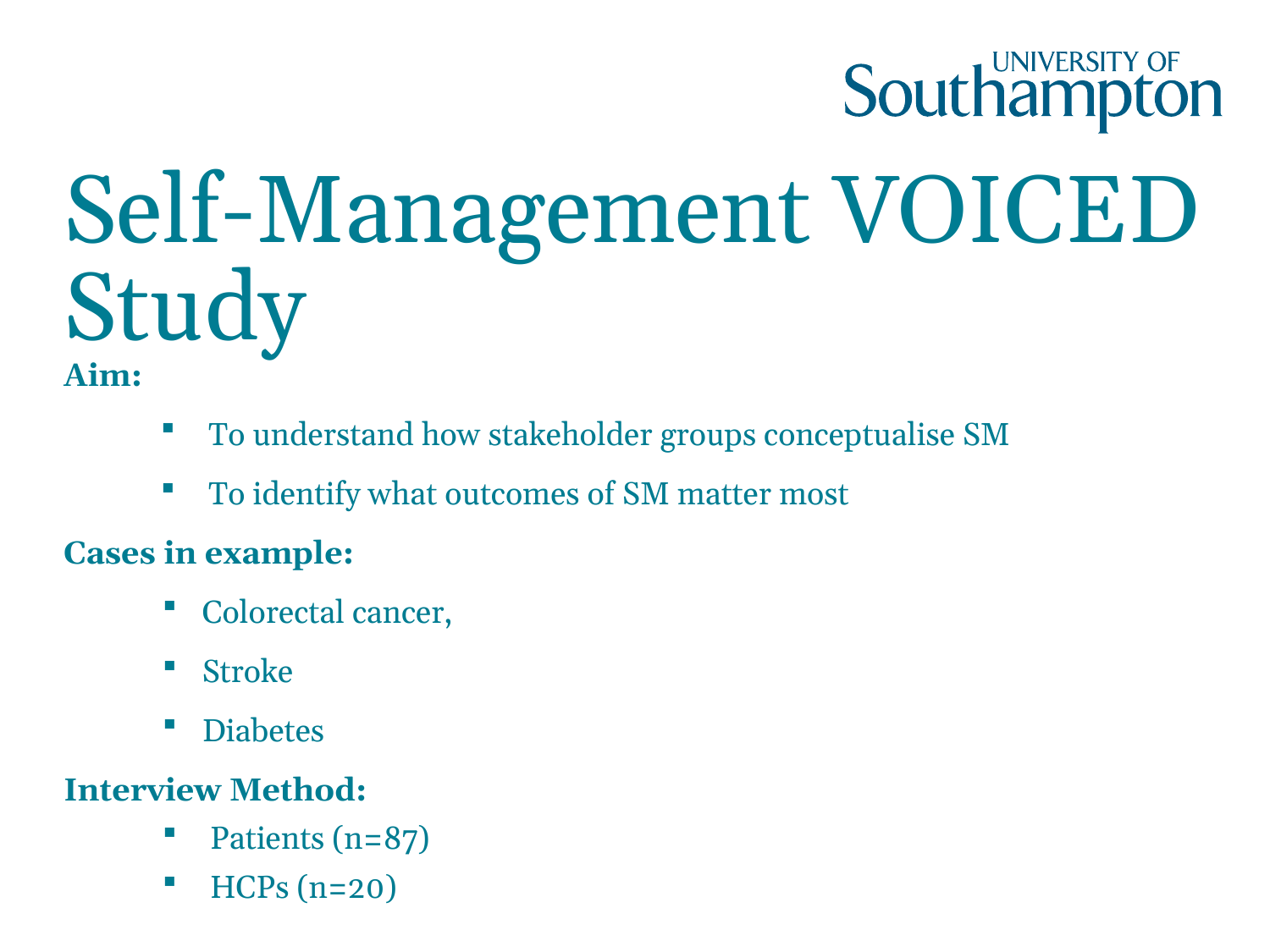

# Self-Management VOICED Study
Aim:
To understand how stakeholder groups conceptualise SM
To identify what outcomes of SM matter most
Cases in example:
Colorectal cancer,
Stroke
Diabetes
Interview Method:
Patients (n=87)
HCPs (n=20)